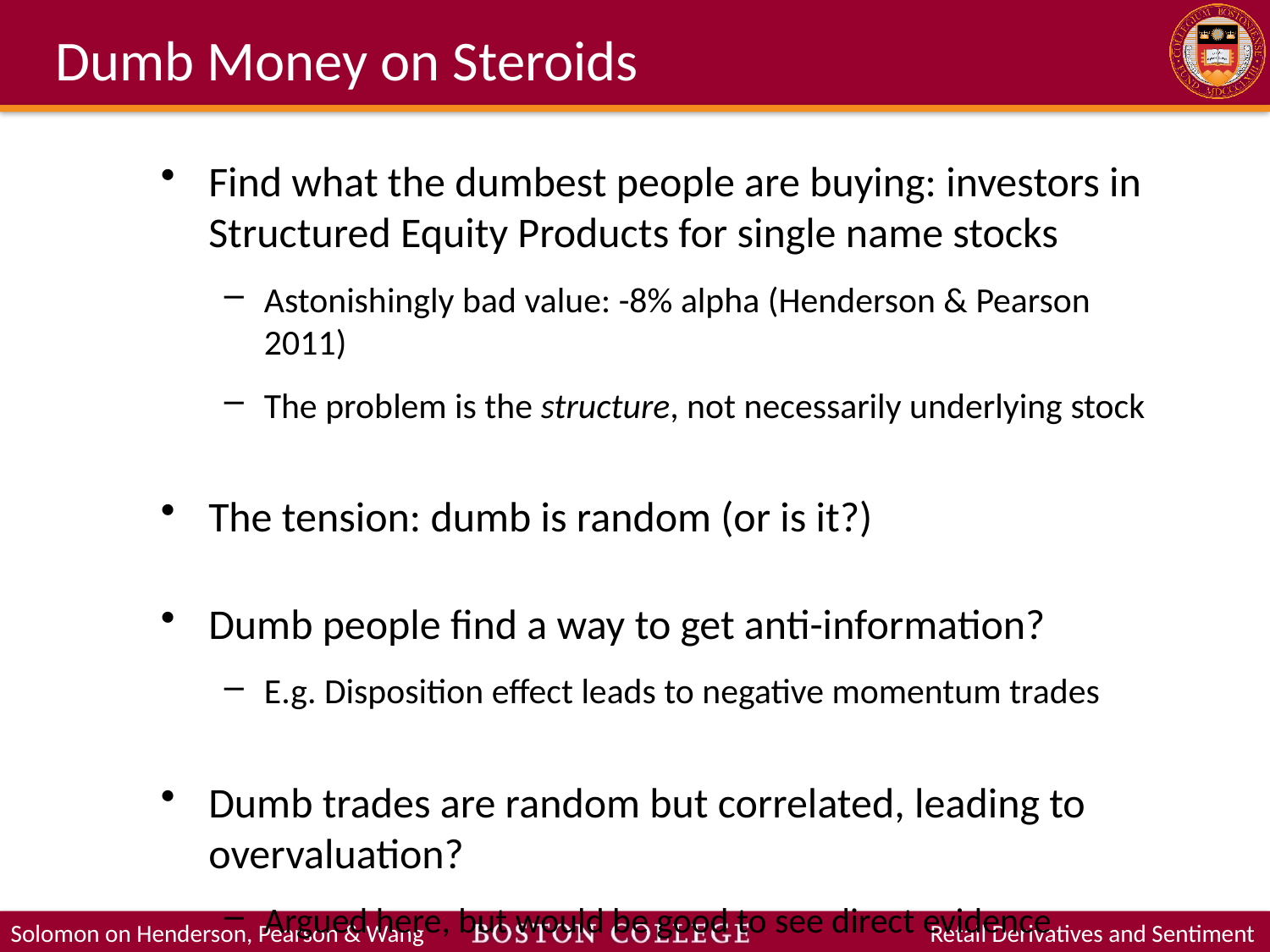

# Dumb Money on Steroids
Find what the dumbest people are buying: investors in Structured Equity Products for single name stocks
Astonishingly bad value: -8% alpha (Henderson & Pearson 2011)
The problem is the structure, not necessarily underlying stock

The tension: dumb is random (or is it?)

Dumb people find a way to get anti-information?
E.g. Disposition effect leads to negative momentum trades

Dumb trades are random but correlated, leading to overvaluation?
Argued here, but would be good to see direct evidence